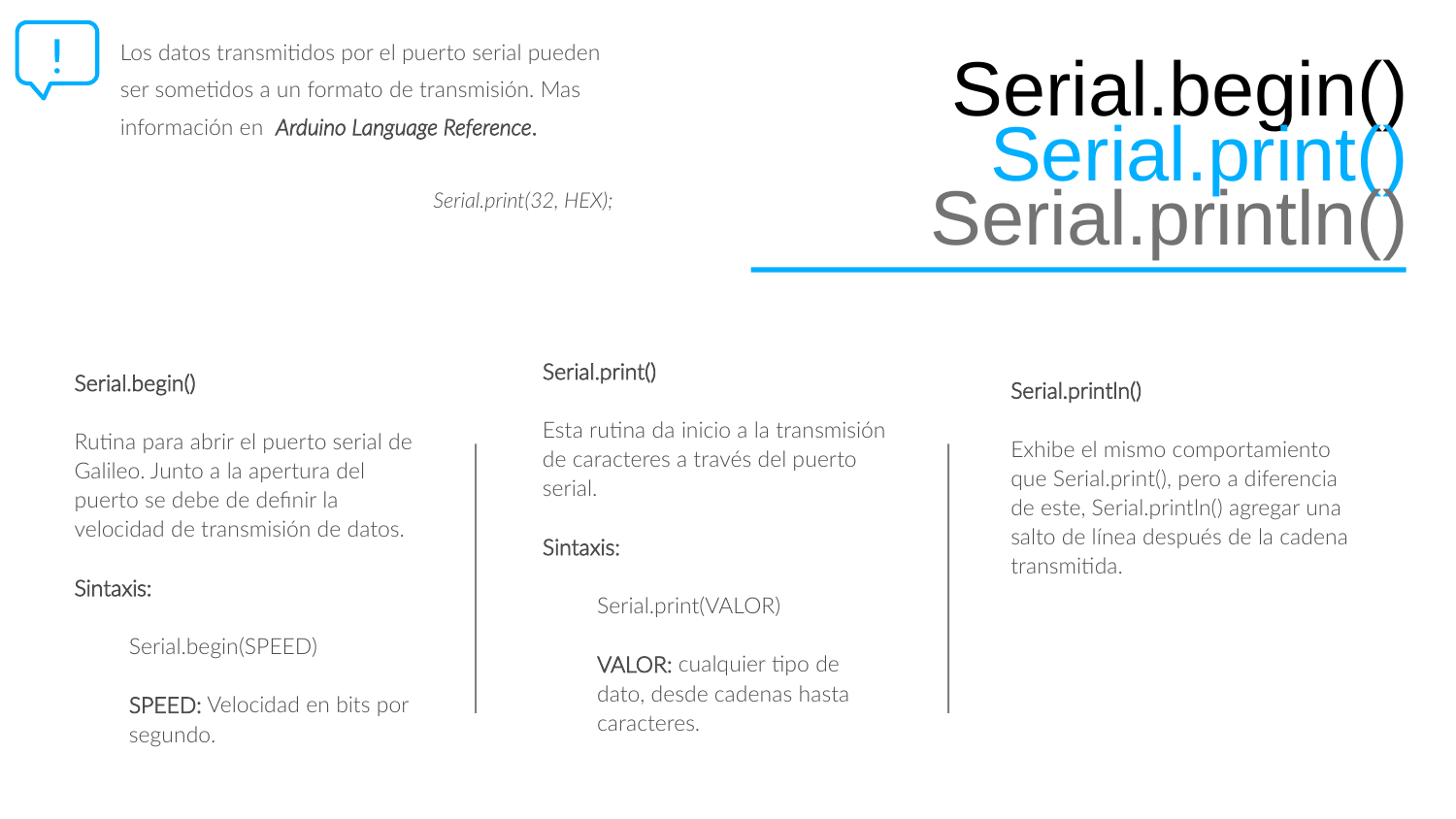

Los datos transmitidos por el puerto serial pueden ser sometidos a un formato de transmisión. Mas información en  Arduino Language Reference.

Serial.print(32, HEX);
!

Serial.begin()
Serial.print()
Serial.println()

Serial.begin()

Rutina para abrir el puerto serial de Galileo. Junto a la apertura del puerto se debe de definir la velocidad de transmisión de datos.

Sintaxis:

Serial.begin(SPEED)

SPEED: Velocidad en bits por segundo.
Serial.print()

Esta rutina da inicio a la transmisión de caracteres a través del puerto serial.

Sintaxis:

Serial.print(VALOR)

VALOR: cualquier tipo de dato, desde cadenas hasta caracteres.
Serial.println()

Exhibe el mismo comportamiento que Serial.print(), pero a diferencia de este, Serial.println() agregar una salto de línea después de la cadena transmitida.